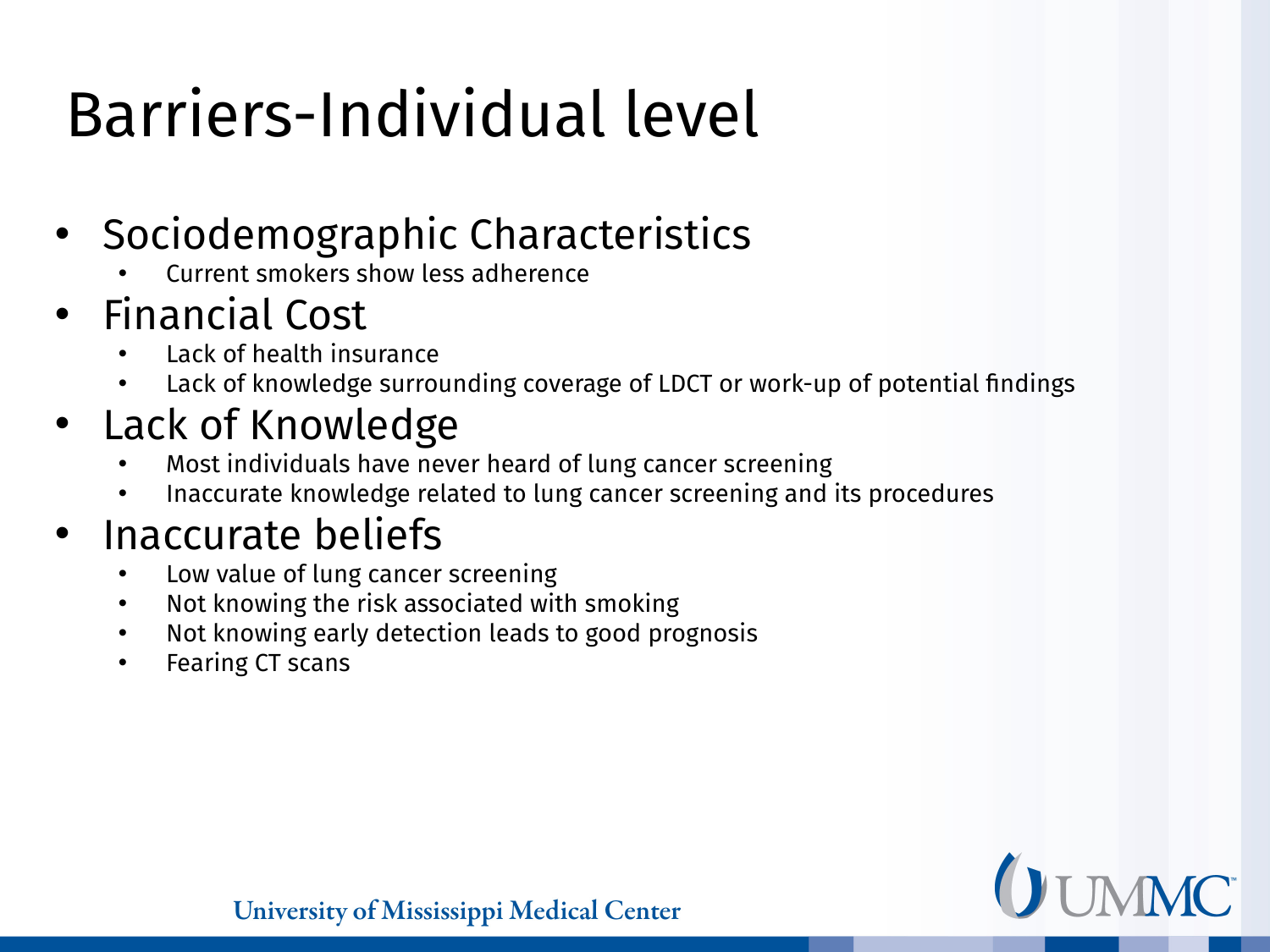

# Barriers-Individual level
Sociodemographic Characteristics
Current smokers show less adherence
Financial Cost
Lack of health insurance
Lack of knowledge surrounding coverage of LDCT or work-up of potential findings
Lack of Knowledge
Most individuals have never heard of lung cancer screening
Inaccurate knowledge related to lung cancer screening and its procedures
Inaccurate beliefs
Low value of lung cancer screening
Not knowing the risk associated with smoking
Not knowing early detection leads to good prognosis
Fearing CT scans